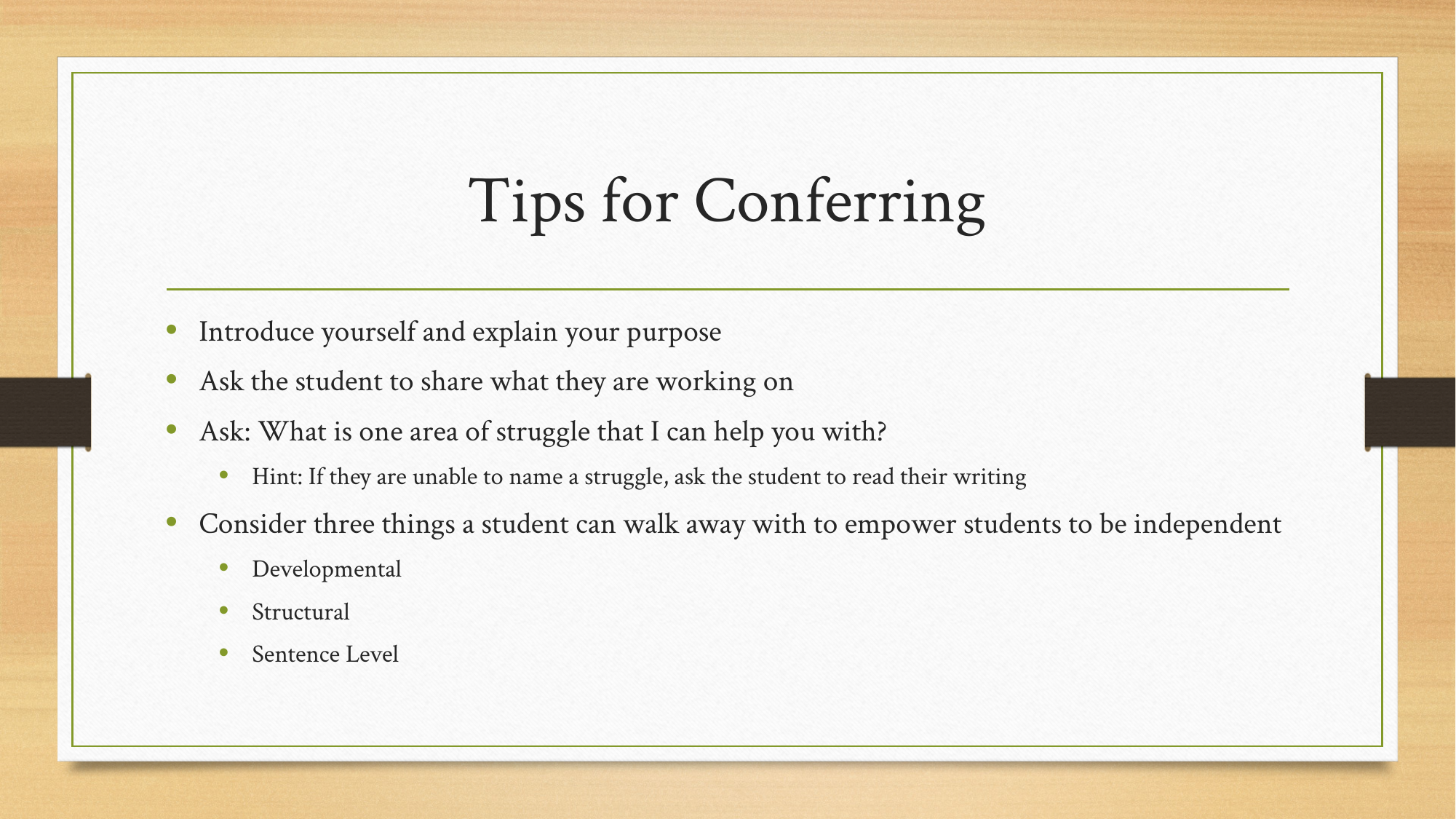

# Tips for Conferring
Introduce yourself and explain your purpose
Ask the student to share what they are working on
Ask: What is one area of struggle that I can help you with?
Hint: If they are unable to name a struggle, ask the student to read their writing
Consider three things a student can walk away with to empower students to be independent
Developmental
Structural
Sentence Level